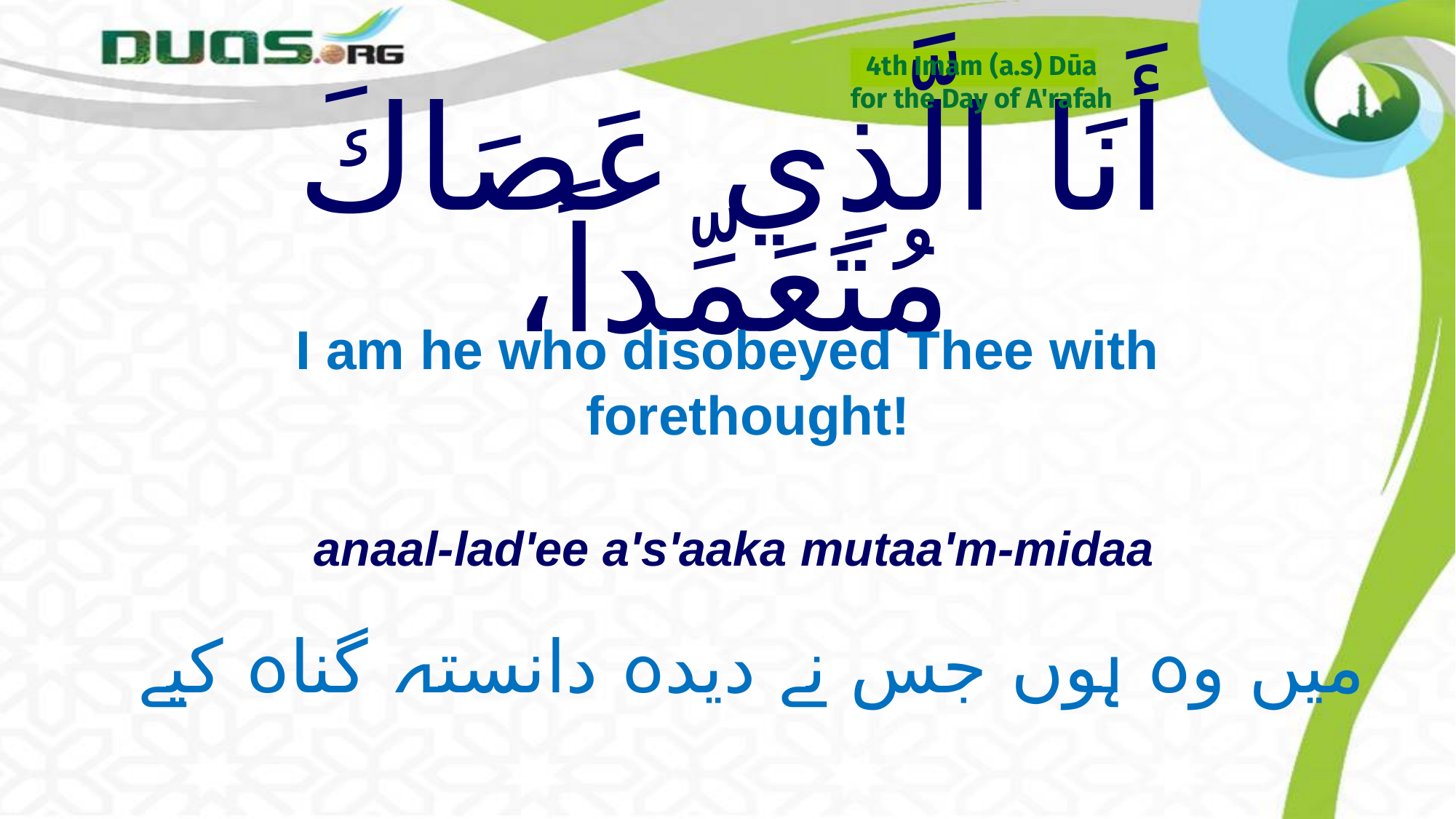

4th Imam (a.s) Dūa
for the Day of A'rafah
# أَنَا الَّذِي عَصَاكَ مُتَعَمِّداً،
I am he who disobeyed Thee with forethought!
anaal-lad'ee a's'aaka mutaa'm-midaa
میں وہ ہوں جس نے دیدہ دانستہ گناہ کیے